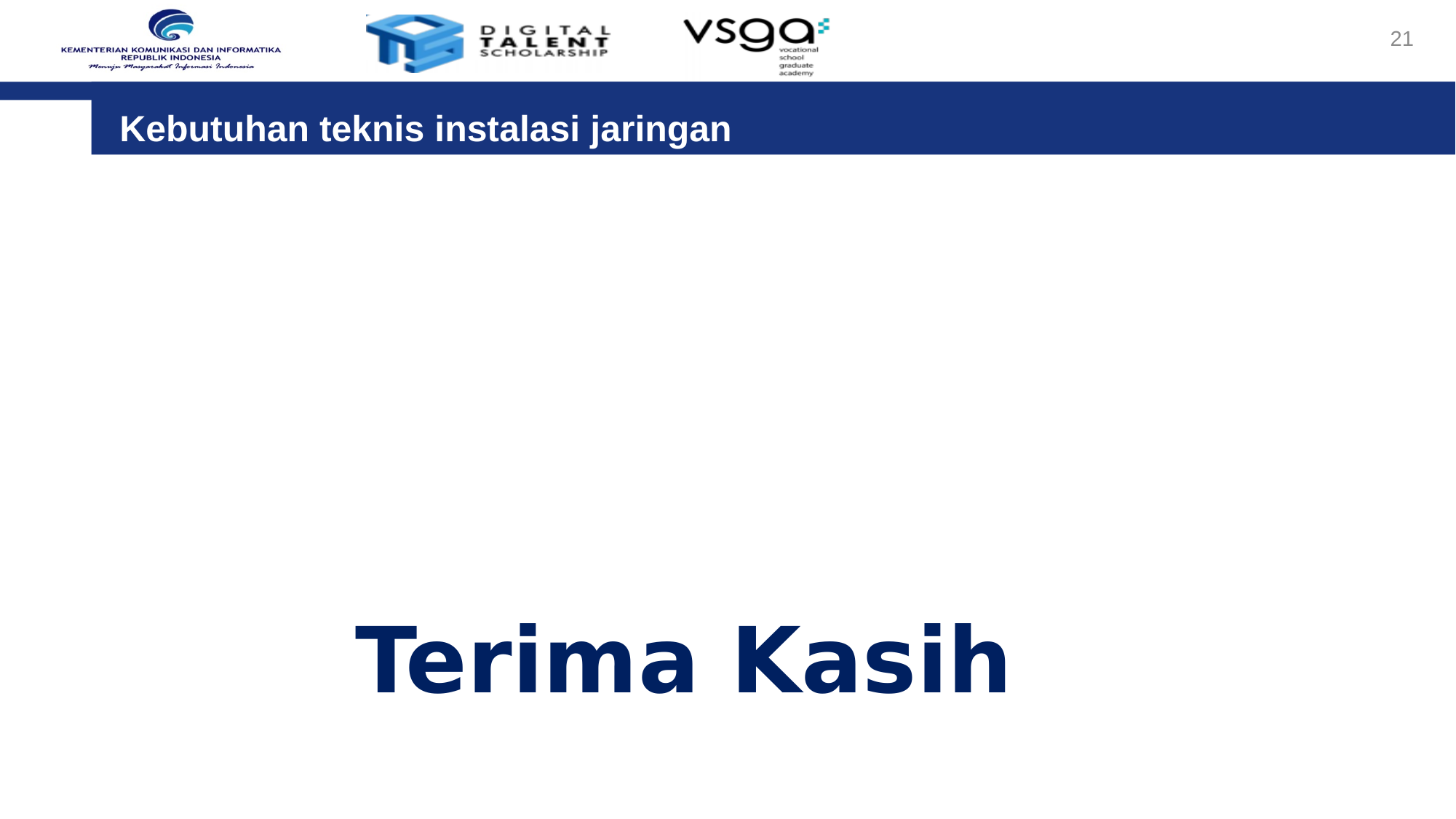

21
Kebutuhan teknis instalasi jaringan 					 Pelatihan
Terima Kasih